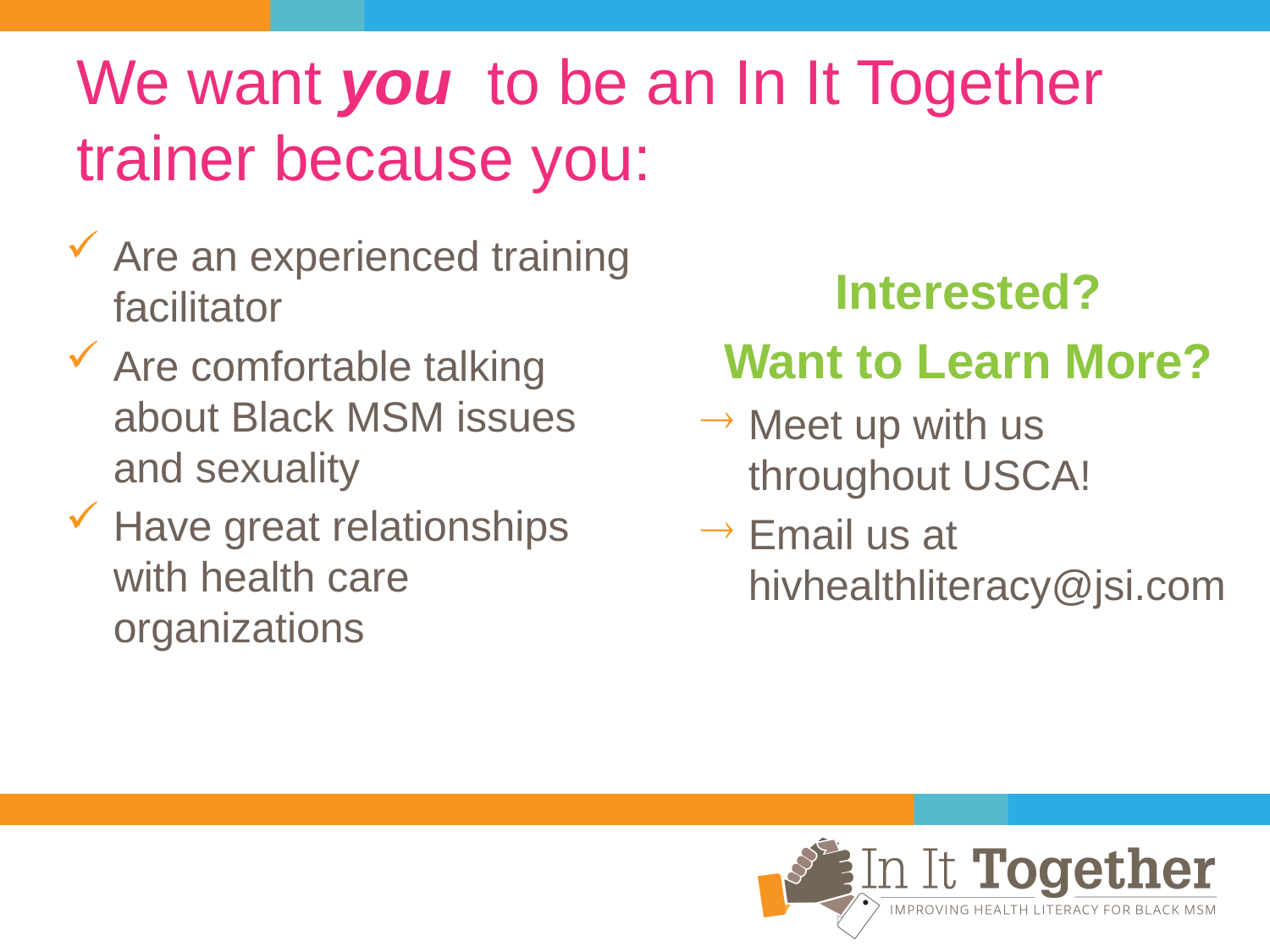

# We want you  to be an In It Together trainer because you:
Are an experienced training facilitator
Are comfortable talking about Black MSM issues and sexuality
Have great relationships with health care organizations
Interested?
Want to Learn More?
Meet up with us throughout USCA!
Email us at hivhealthliteracy@jsi.com